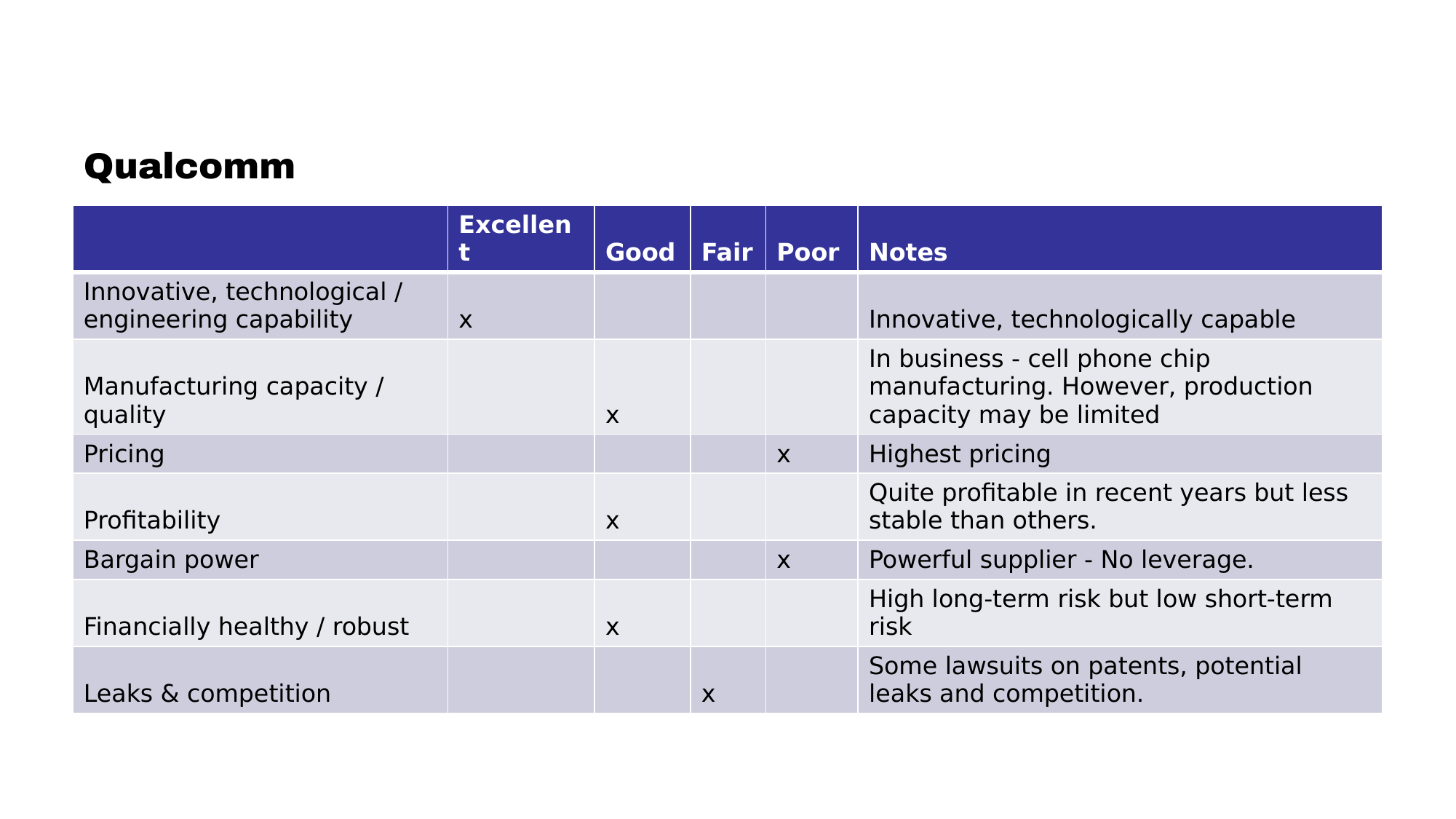

# Qualcomm
|  | Excellent | Good | Fair | Poor | Notes |
| --- | --- | --- | --- | --- | --- |
| Innovative, technological / engineering capability | x |  |  |  | Innovative, technologically capable |
| Manufacturing capacity / quality |  | x |  |  | In business - cell phone chip manufacturing. However, production capacity may be limited |
| Pricing |  |  |  | x | Highest pricing |
| Profitability |  | x |  |  | Quite profitable in recent years but less stable than others. |
| Bargain power |  |  |  | x | Powerful supplier - No leverage. |
| Financially healthy / robust |  | x |  |  | High long-term risk but low short-term risk |
| Leaks & competition |  |  | x |  | Some lawsuits on patents, potential leaks and competition. |